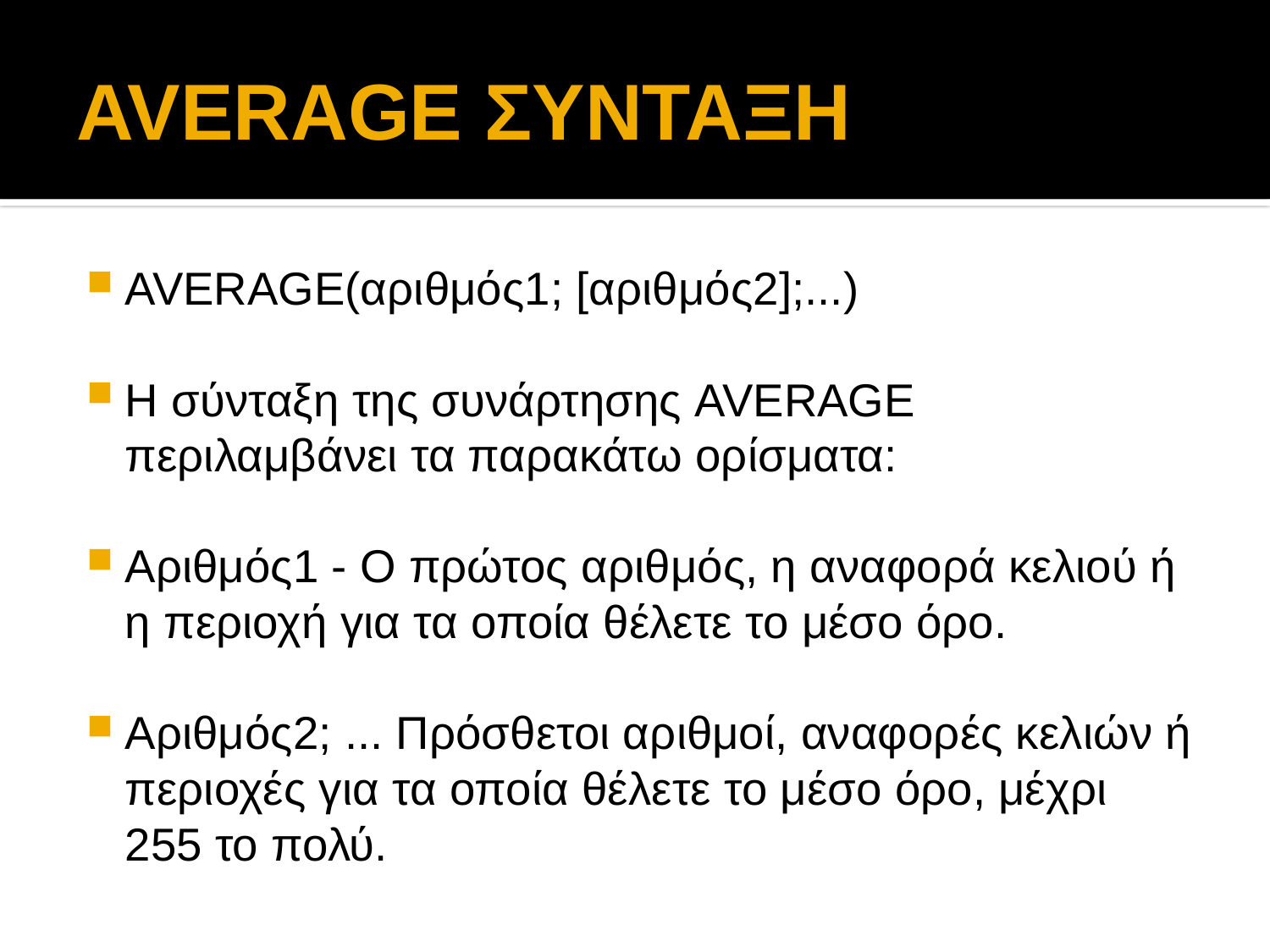

# AVERAGE ΣΥΝΤΑΞΗ
AVERAGE(αριθμός1; [αριθμός2];...)

Η σύνταξη της συνάρτησης AVERAGE περιλαμβάνει τα παρακάτω ορίσματα:

Αριθμός1 - Ο πρώτος αριθμός, η αναφορά κελιού ή η περιοχή για τα οποία θέλετε το μέσο όρο.

Αριθμός2; ... Πρόσθετοι αριθμοί, αναφορές κελιών ή περιοχές για τα οποία θέλετε το μέσο όρο, μέχρι 255 το πολύ.